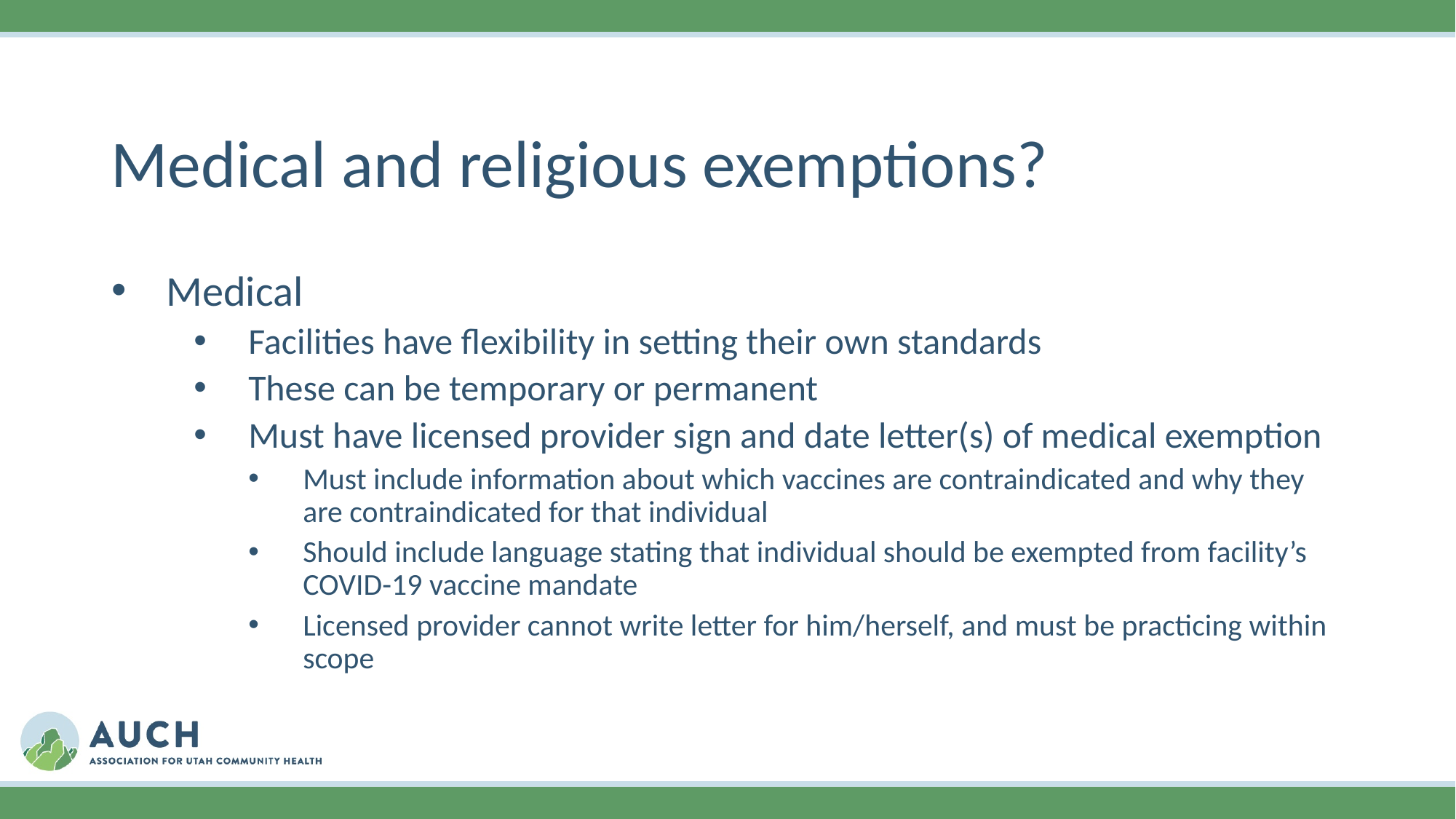

# Medical and religious exemptions?
Medical
Facilities have flexibility in setting their own standards
These can be temporary or permanent
Must have licensed provider sign and date letter(s) of medical exemption
Must include information about which vaccines are contraindicated and why they are contraindicated for that individual
Should include language stating that individual should be exempted from facility’s COVID-19 vaccine mandate
Licensed provider cannot write letter for him/herself, and must be practicing within scope